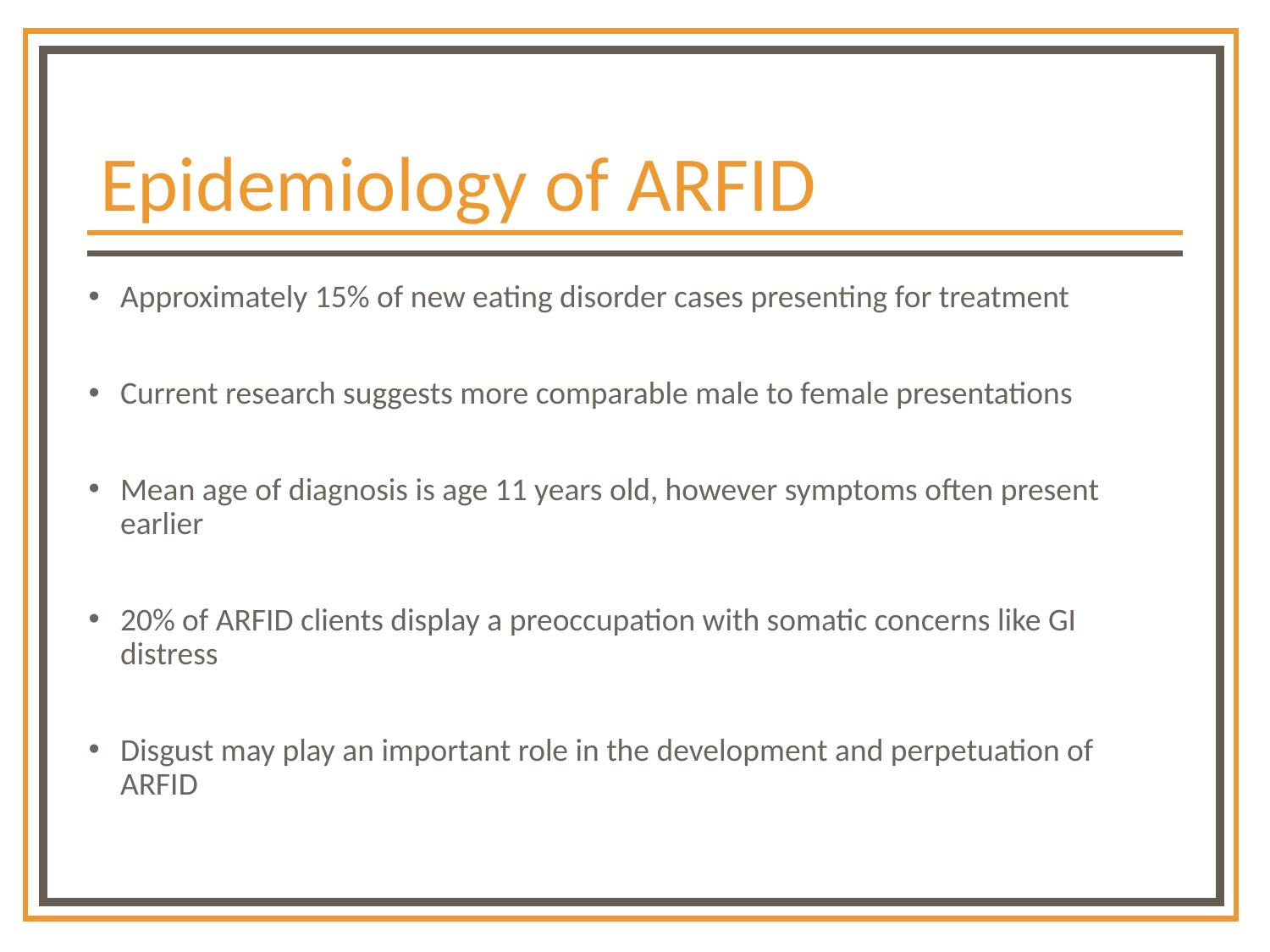

# Epidemiology of ARFID
Approximately 15% of new eating disorder cases presenting for treatment

Current research suggests more comparable male to female presentations

Mean age of diagnosis is age 11 years old, however symptoms often present earlier

20% of ARFID clients display a preoccupation with somatic concerns like GI distress

Disgust may play an important role in the development and perpetuation of ARFID